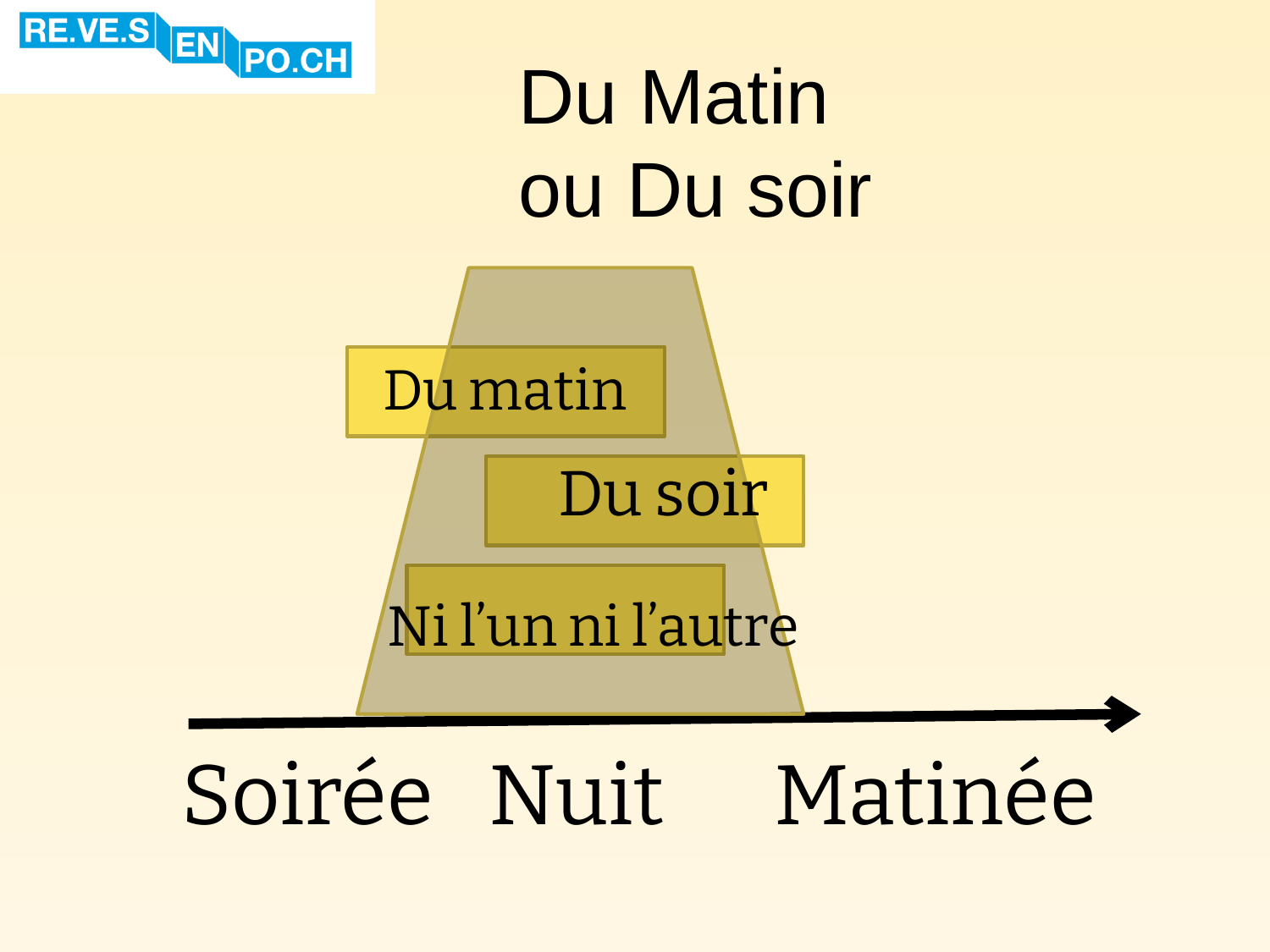

# Du Matin ou Du soir

Du matin
Du soir

Ni l’un ni l’autre
Soirée
Nuit
Matinée